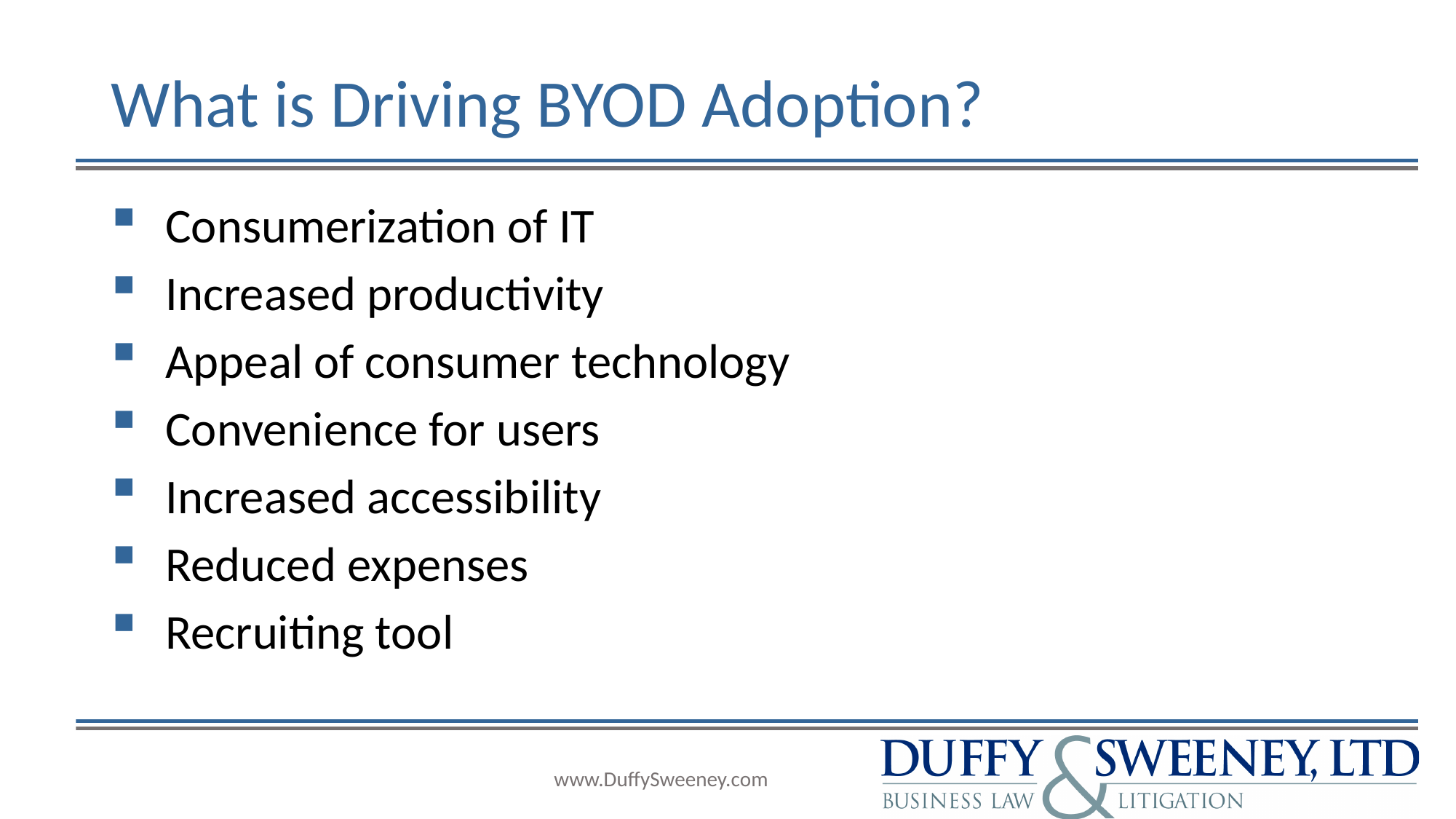

# What is Driving BYOD Adoption?
Consumerization of IT
Increased productivity
Appeal of consumer technology
Convenience for users
Increased accessibility
Reduced expenses
Recruiting tool
www.DuffySweeney.com